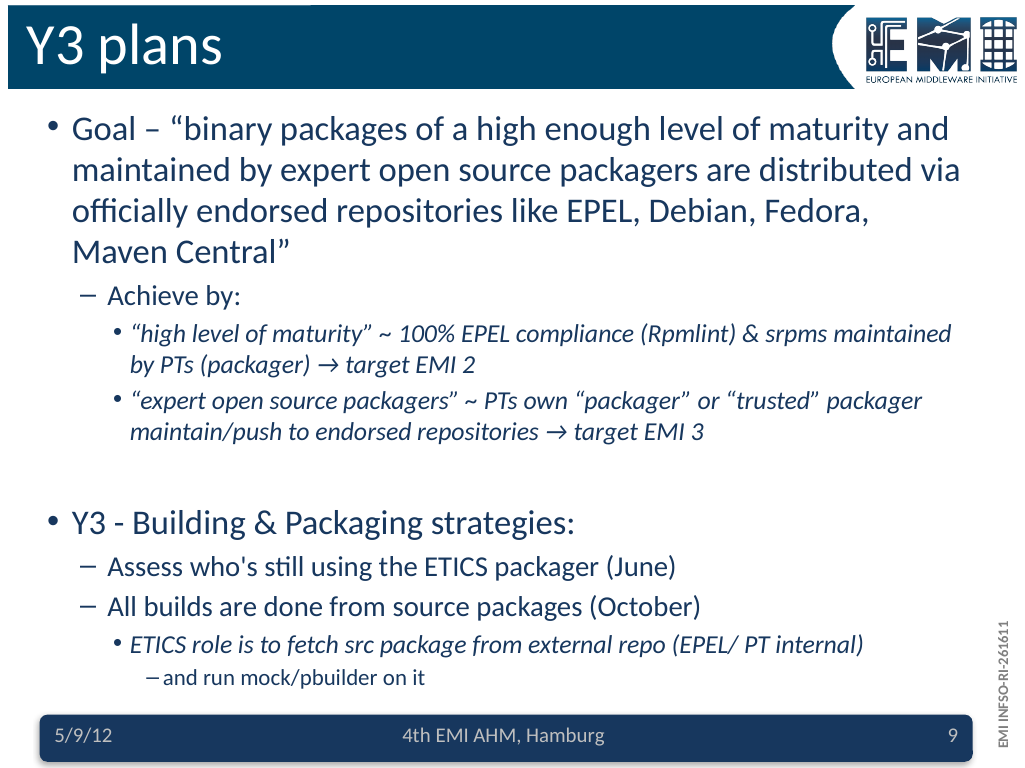

# Y3 plans
Goal – “binary packages of a high enough level of maturity and maintained by expert open source packagers are distributed via officially endorsed repositories like EPEL, Debian, Fedora, Maven Central”
 Achieve by:
“high level of maturity” ~ 100% EPEL compliance (Rpmlint) & srpms maintained by PTs (packager) → target EMI 2
“expert open source packagers” ~ PTs own “packager” or “trusted” packager maintain/push to endorsed repositories → target EMI 3

Y3 - Building & Packaging strategies:
 Assess who's still using the ETICS packager (June)
 All builds are done from source packages (October)
ETICS role is to fetch src package from external repo (EPEL/ PT internal)
and run mock/pbuilder on it
5/9/12
4th EMI AHM, Hamburg
9